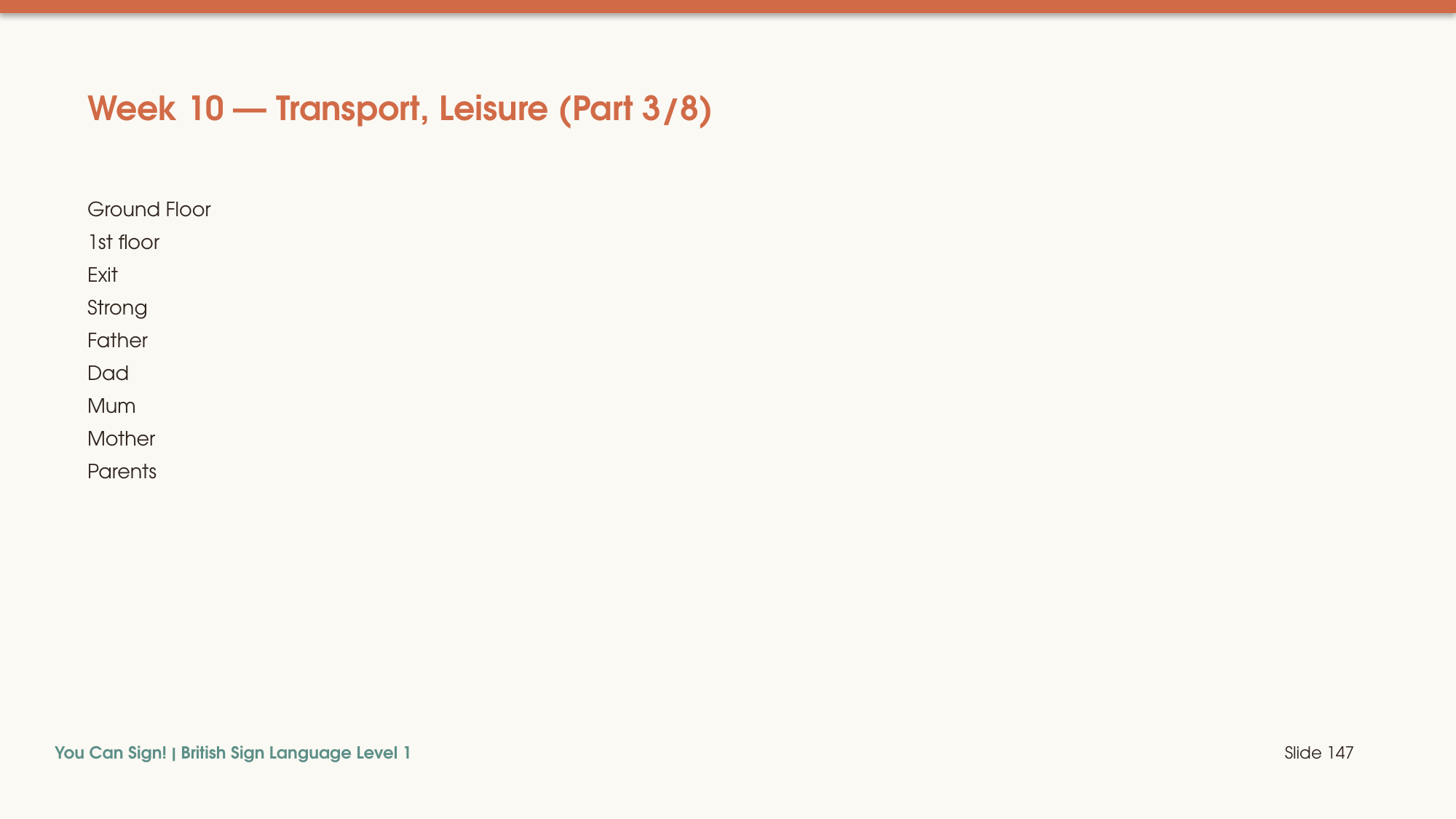

Week 10 — Transport, Leisure (Part 3/8)
Ground Floor
1st floor
Exit
Strong
Father
Dad
Mum
Mother
Parents
You Can Sign! | British Sign Language Level 1
Slide 147